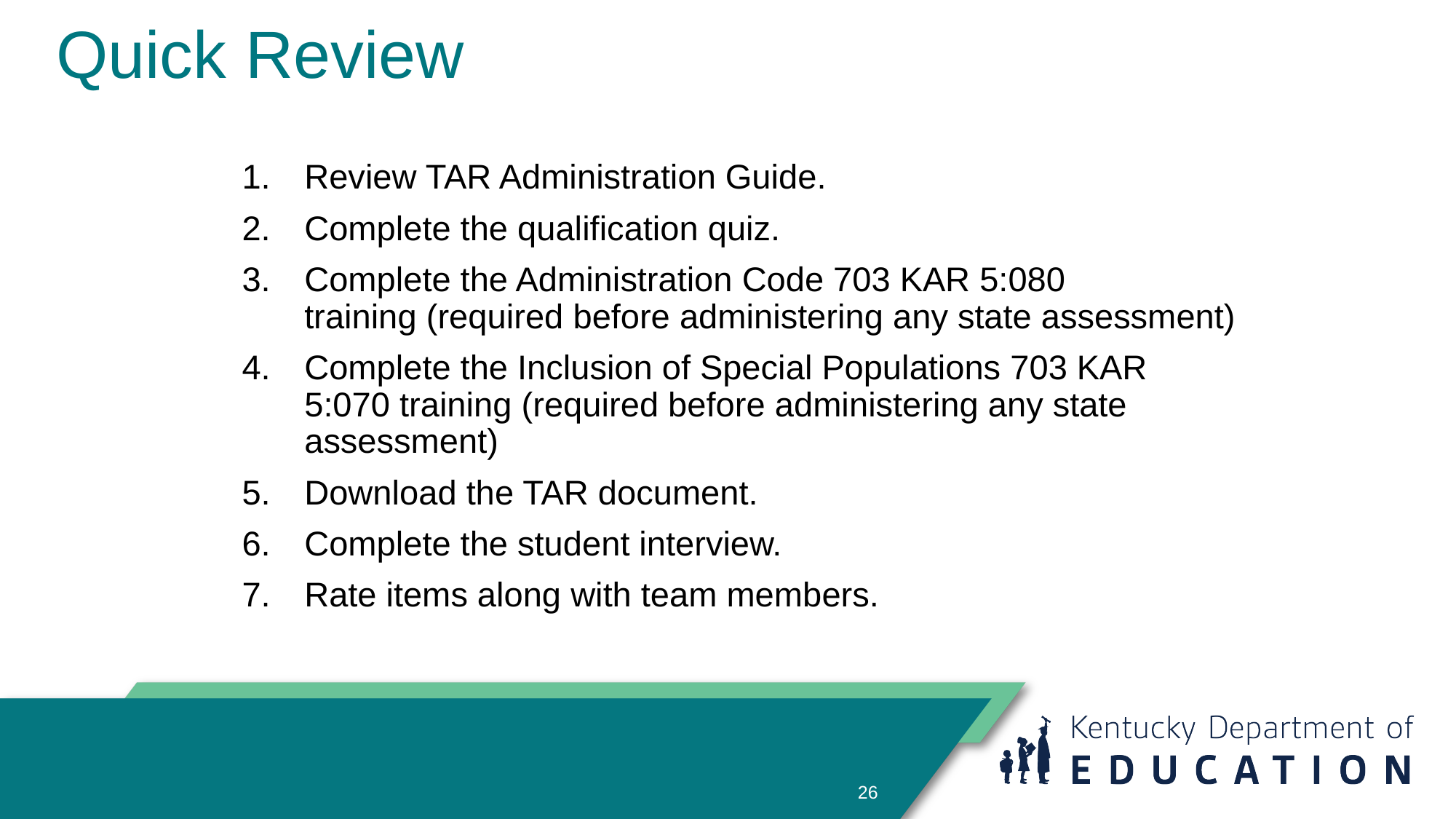

# Quick Review
Review TAR Administration Guide.
Complete the qualification quiz.
Complete the Administration Code 703 KAR 5:080 training (required before administering any state assessment)
Complete the Inclusion of Special Populations 703 KAR 5:070 training (required before administering any state assessment)
Download the TAR document.
Complete the student interview.
Rate items along with team members.